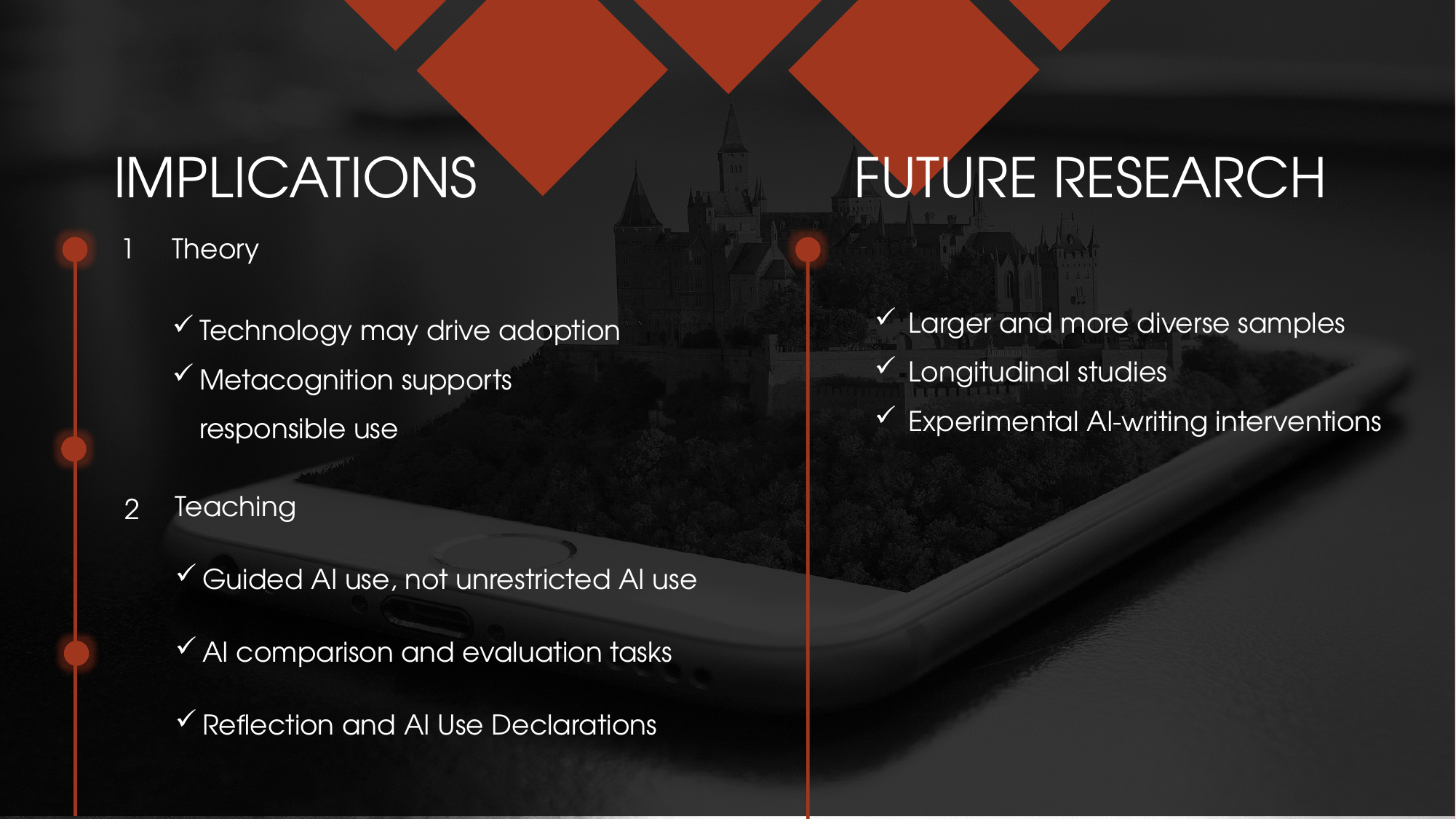

# IMPLICATIONS                         FUTURE RESEARCH

1
Theory

Technology may drive adoption
Metacognition supports responsible use
Larger and more diverse samples
Longitudinal studies
Experimental AI-writing interventions

2
Teaching
Guided AI use, not unrestricted AI use
AI comparison and evaluation tasks
Reflection and AI Use Declarations